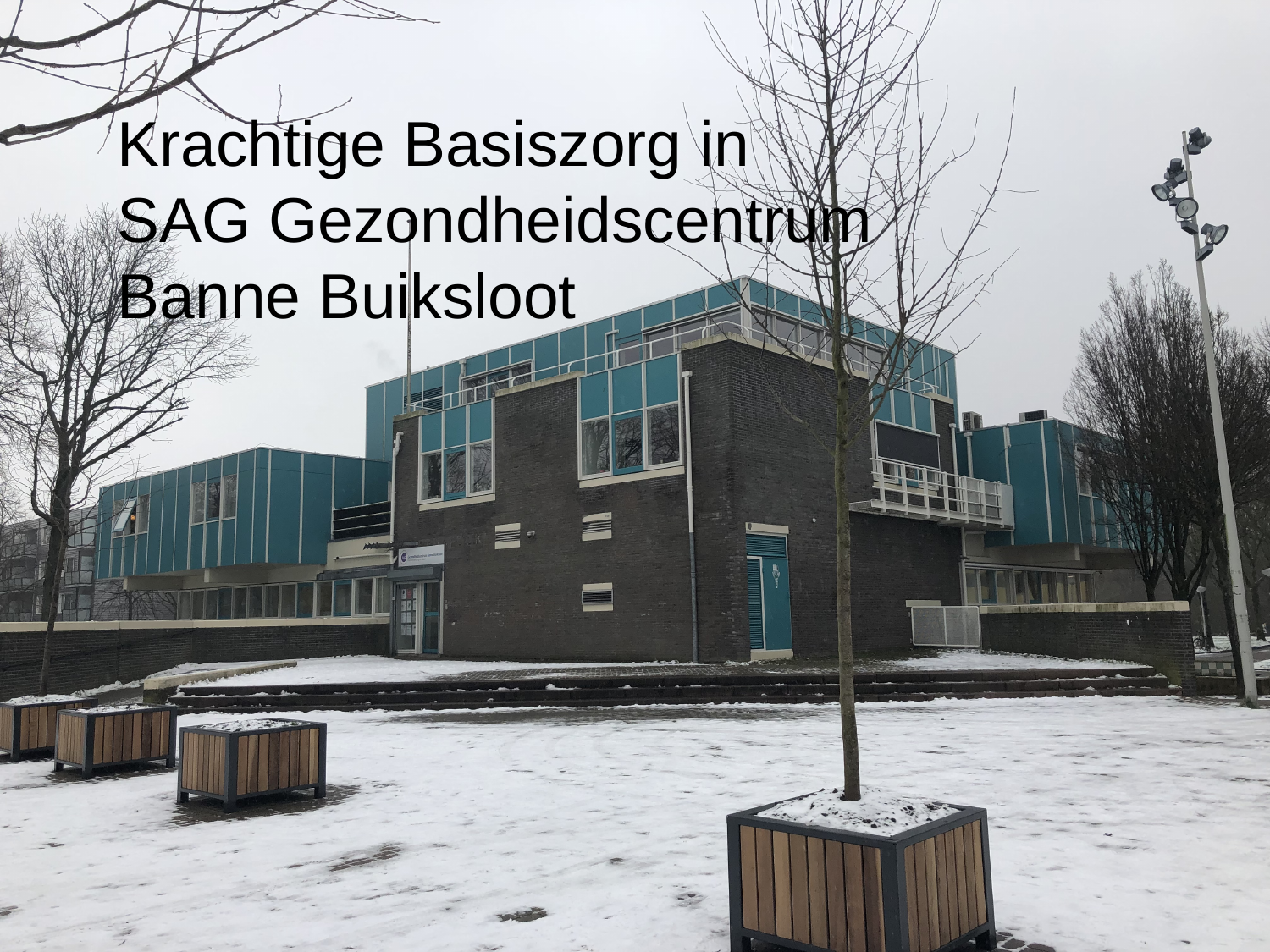

Krachtige Basiszorg in     SAG Gezondheidscentrum Banne Buiksloot